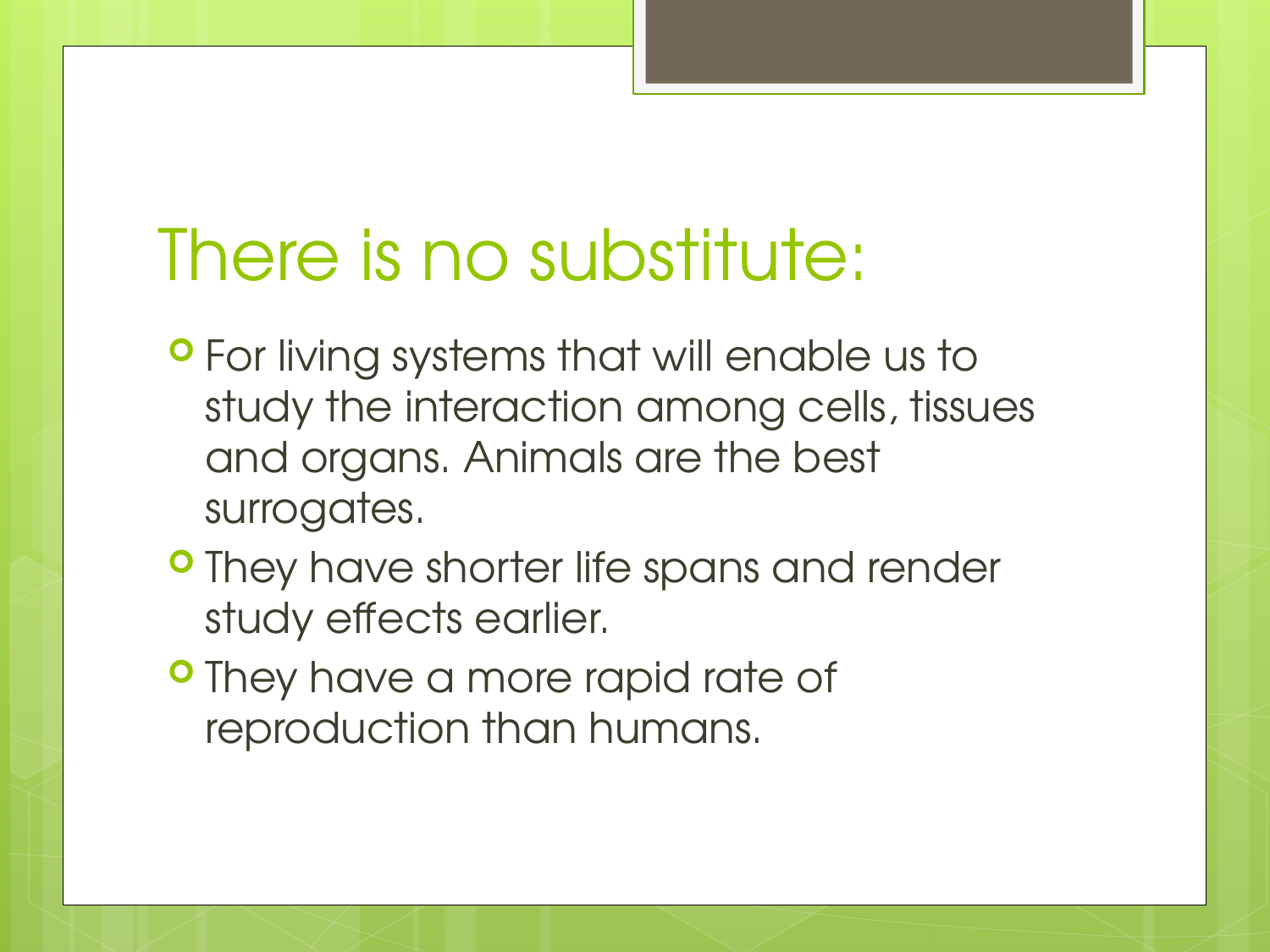

# There is no substitute:
For living systems that will enable us to study the interaction among cells, tissues and organs. Animals are the best surrogates.
They have shorter life spans and render study effects earlier.
They have a more rapid rate of reproduction than humans.